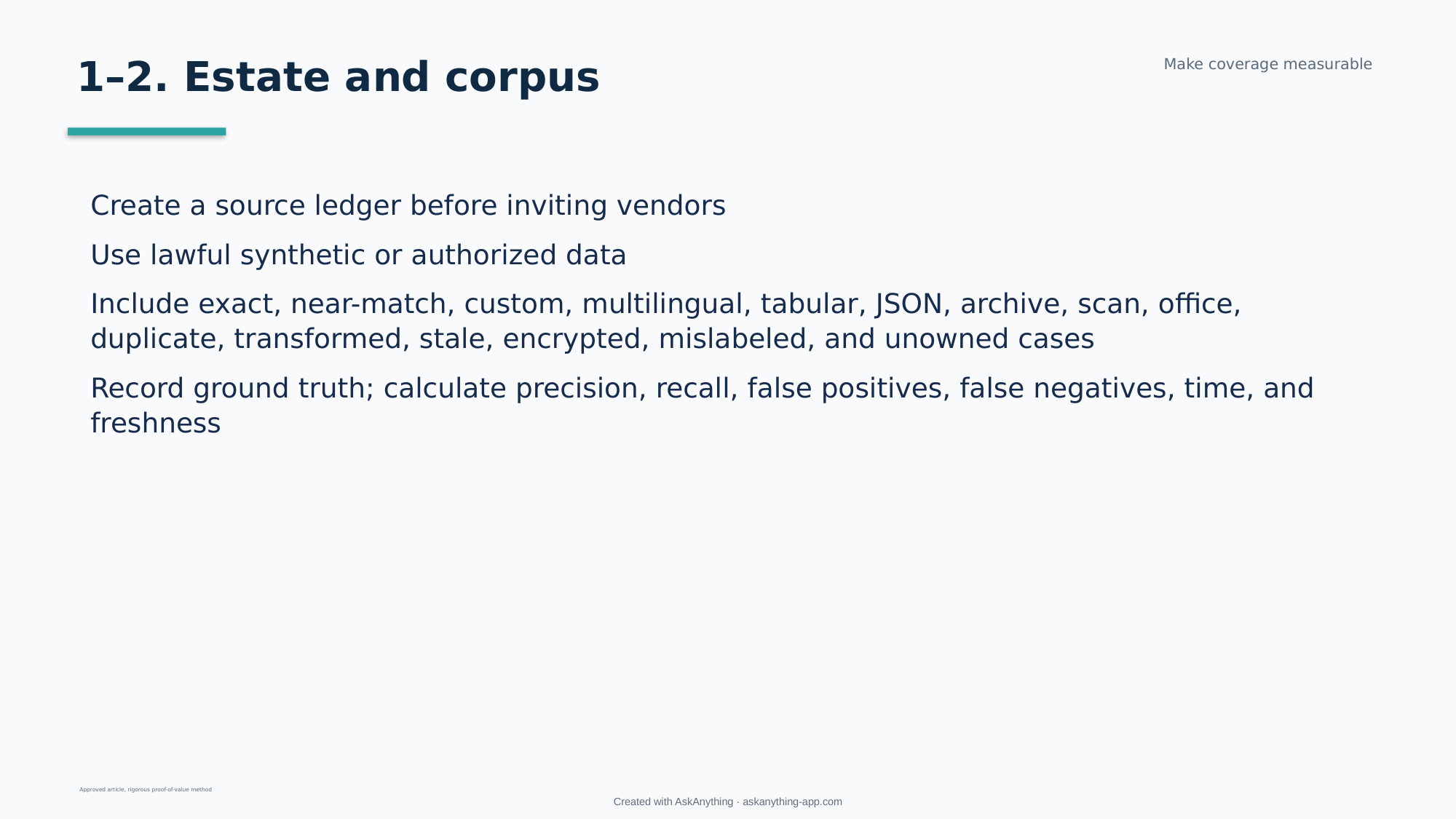

1–2. Estate and corpus
Make coverage measurable

Create a source ledger before inviting vendors
Use lawful synthetic or authorized data
Include exact, near-match, custom, multilingual, tabular, JSON, archive, scan, office, duplicate, transformed, stale, encrypted, mislabeled, and unowned cases
Record ground truth; calculate precision, recall, false positives, false negatives, time, and freshness
Approved article, rigorous proof-of-value method
Created with AskAnything · askanything-app.com